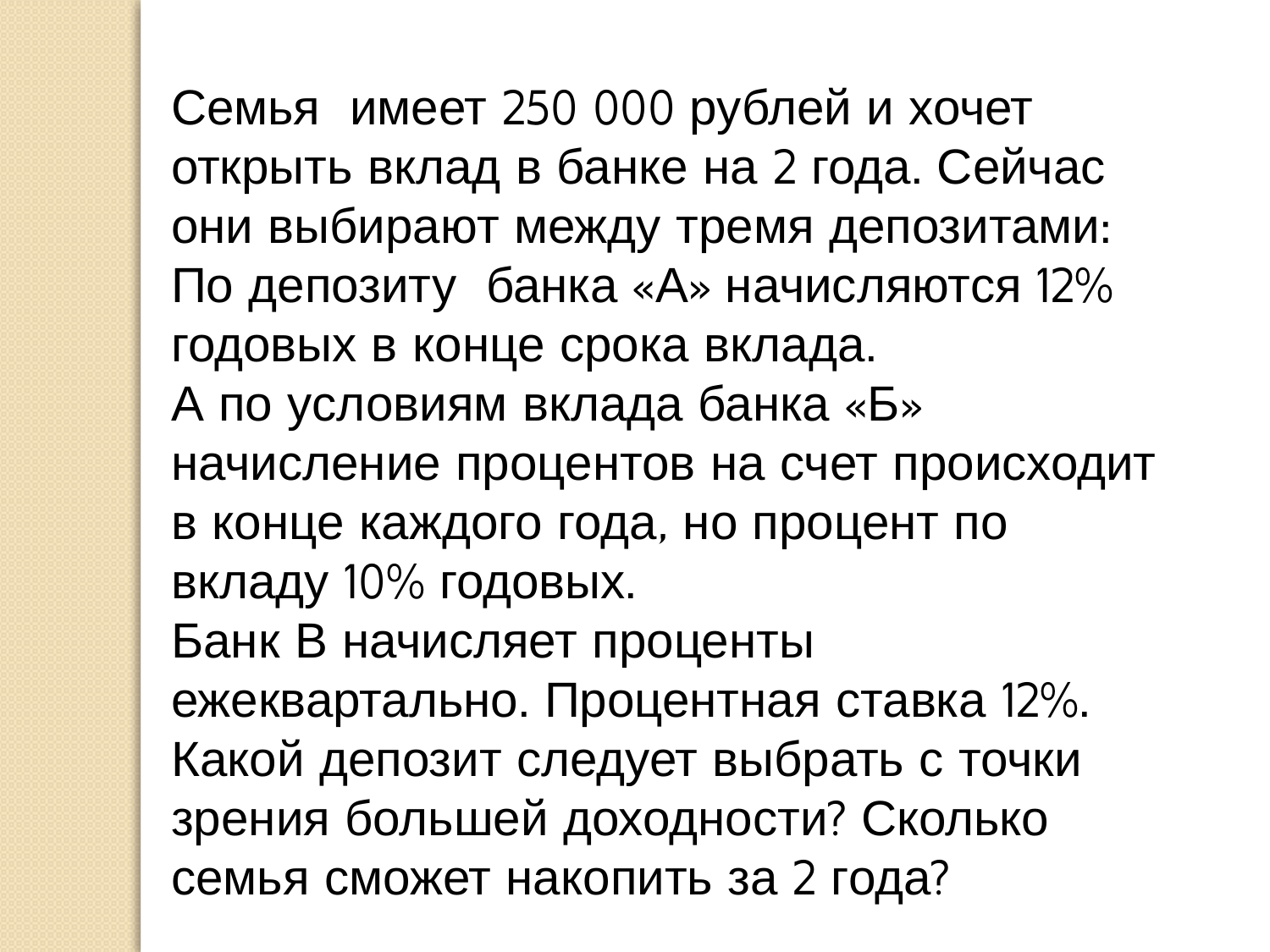

Семья  имеет 250 000 рублей и хочет открыть вклад в банке на 2 года. Сейчас они выбирают между тремя депозитами:
По депозиту  банка «А» начисляются 12% годовых в конце срока вклада.
А по условиям вклада банка «Б» начисление процентов на счет происходит в конце каждого года, но процент по вкладу 10% годовых.
Банк В начисляет проценты ежеквартально. Процентная ставка 12%.
Какой депозит следует выбрать с точки зрения большей доходности? Сколько семья сможет накопить за 2 года?